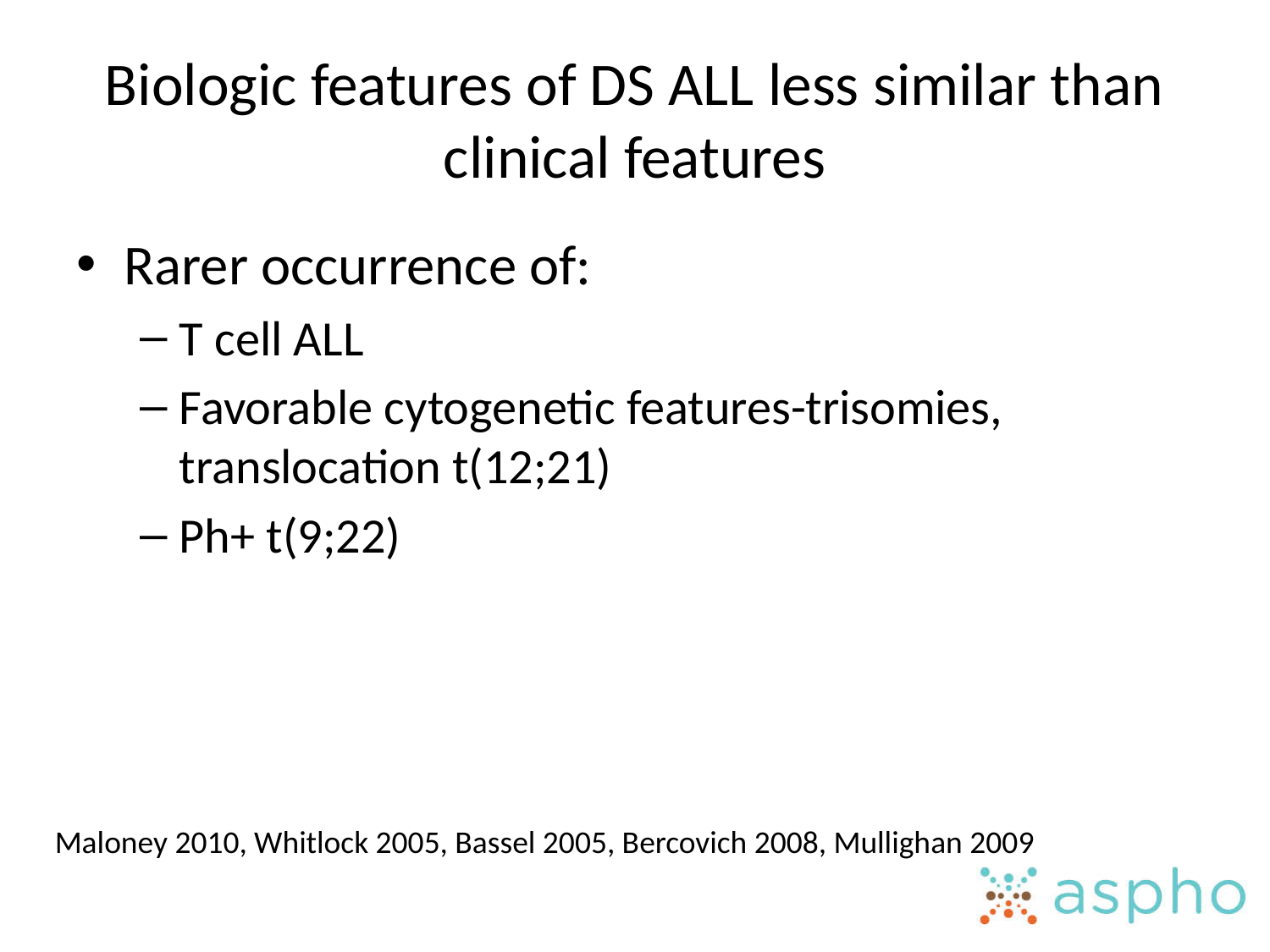

# Biologic features of DS ALL less similar than clinical features
Rarer occurrence of:
T cell ALL
Favorable cytogenetic features-trisomies, translocation t(12;21)
Ph+ t(9;22)
Maloney 2010, Whitlock 2005, Bassel 2005, Bercovich 2008, Mullighan 2009